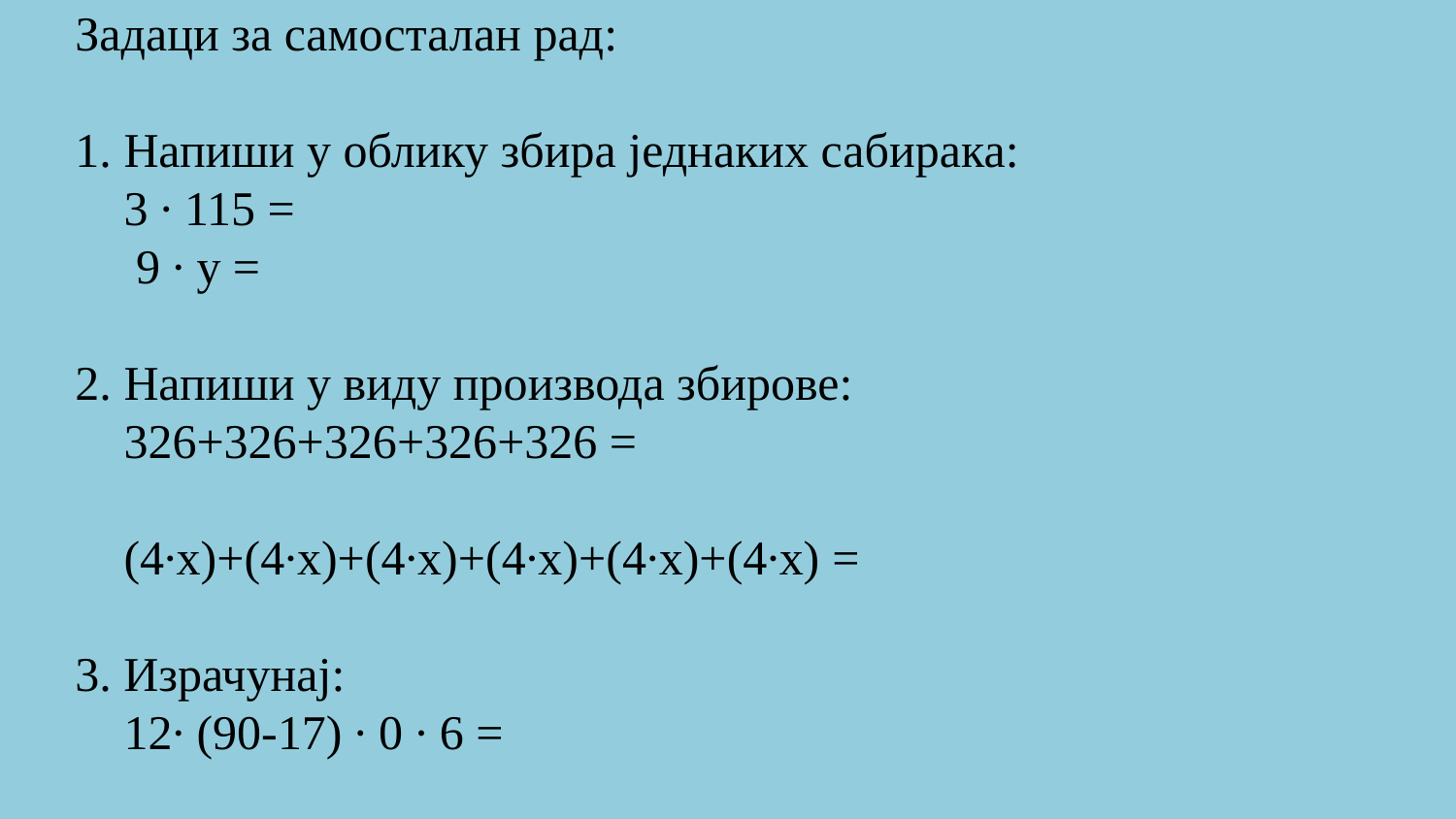

# Задаци за самосталан рад: 1. Напиши у облику збира једнаких сабирака: 3 ∙ 115 = 9 ∙ y = 2. Напиши у виду производа збирове: 326+326+326+326+326 = (4∙x)+(4∙x)+(4∙x)+(4∙x)+(4∙x)+(4∙x) = 3. Израчунај: 12∙ (90-17) ∙ 0 ∙ 6 =